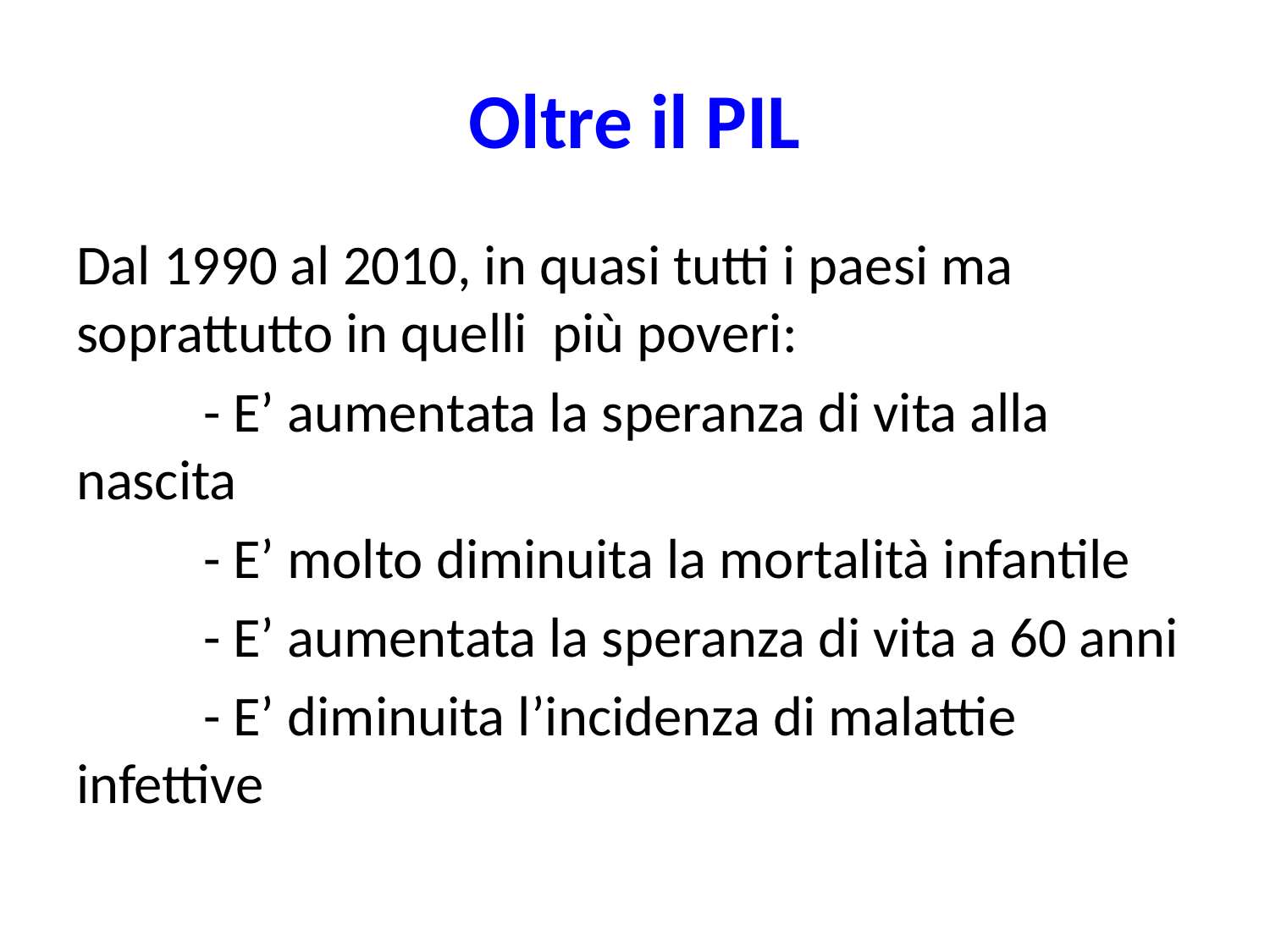

# Oltre il PIL
Dal 1990 al 2010, in quasi tutti i paesi ma soprattutto in quelli  più poveri:
	- E’ aumentata la speranza di vita alla nascita
	- E’ molto diminuita la mortalità infantile
	- E’ aumentata la speranza di vita a 60 anni
	- E’ diminuita l’incidenza di malattie infettive